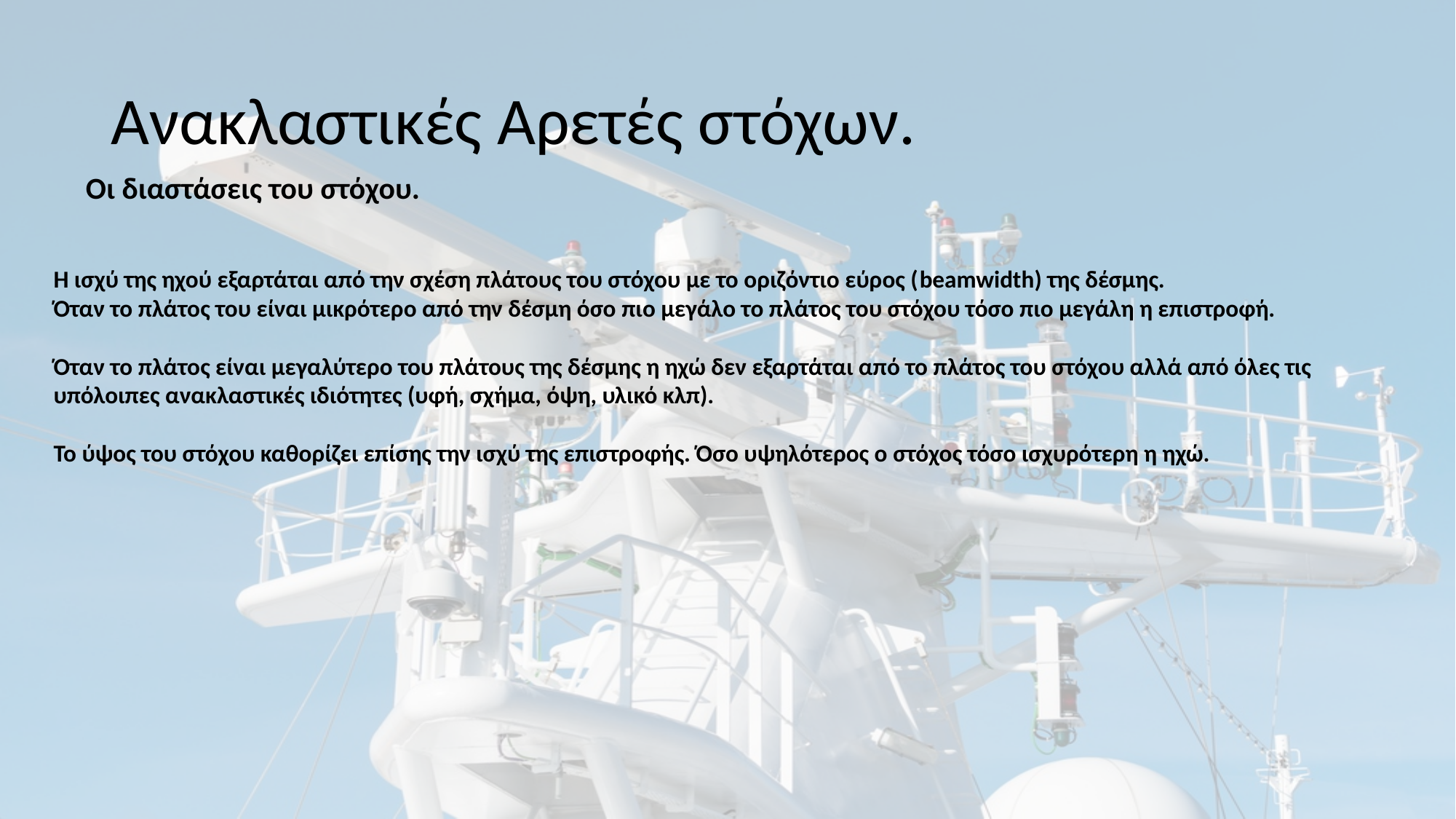

# Ανακλαστικές Αρετές στόχων.
Οι διαστάσεις του στόχου.

Η ισχύ της ηχού εξαρτάται από την σχέση πλάτους του στόχου με το οριζόντιο εύρος (beamwidth) της δέσμης.
Όταν το πλάτος του είναι μικρότερο από την δέσμη όσο πιο μεγάλο το πλάτος του στόχου τόσο πιο μεγάλη η επιστροφή.

Όταν το πλάτος είναι μεγαλύτερο του πλάτους της δέσμης η ηχώ δεν εξαρτάται από το πλάτος του στόχου αλλά από όλες τις υπόλοιπες ανακλαστικές ιδιότητες (υφή, σχήμα, όψη, υλικό κλπ).

Το ύψος του στόχου καθορίζει επίσης την ισχύ της επιστροφής. Όσο υψηλότερος ο στόχος τόσο ισχυρότερη η ηχώ.